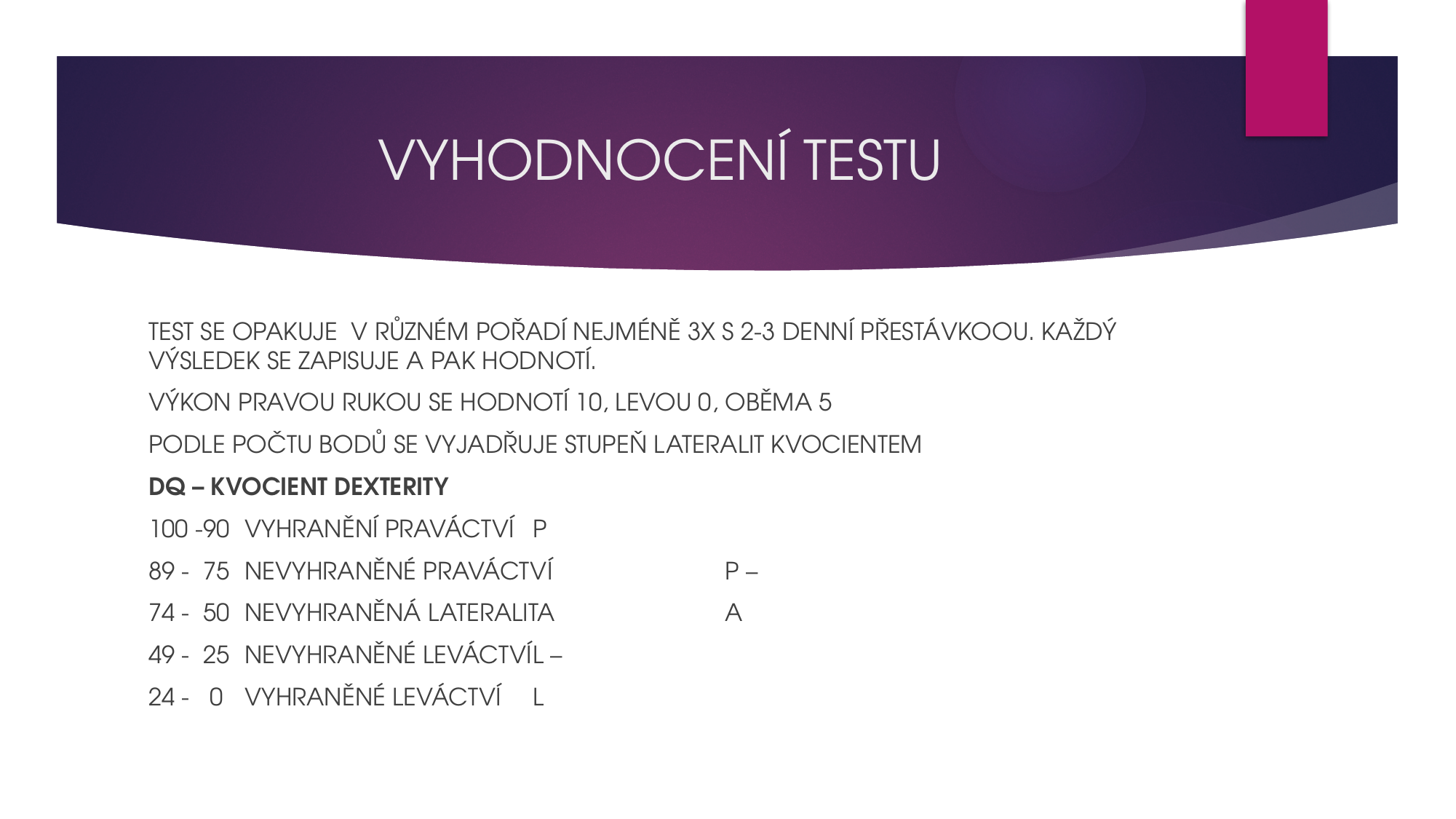

# VYHODNOCENÍ TESTU
TEST SE OPAKUJE  V RŮZNÉM POŘADÍ NEJMÉNĚ 3X S 2-3 DENNÍ PŘESTÁVKOOU. KAŽDÝ VÝSLEDEK SE ZAPISUJE A PAK HODNOTÍ.
VÝKON PRAVOU RUKOU SE HODNOTÍ 10, LEVOU 0, OBĚMA 5
PODLE POČTU BODŮ SE VYJADŘUJE STUPEŇ LATERALIT KVOCIENTEM
DQ – KVOCIENT DEXTERITY
100 -90	VYHRANĚNÍ PRAVÁCTVÍ			P
89 -  75 	NEVYHRANĚNÉ PRAVÁCTVÍ 		P –
74 -  50 	NEVYHRANĚNÁ LATERALITA		A
49 -  25	NEVYHRANĚNÉ LEVÁCTVÍ			L –
24 -   0 	VYHRANĚNÉ LEVÁCTVÍ			L